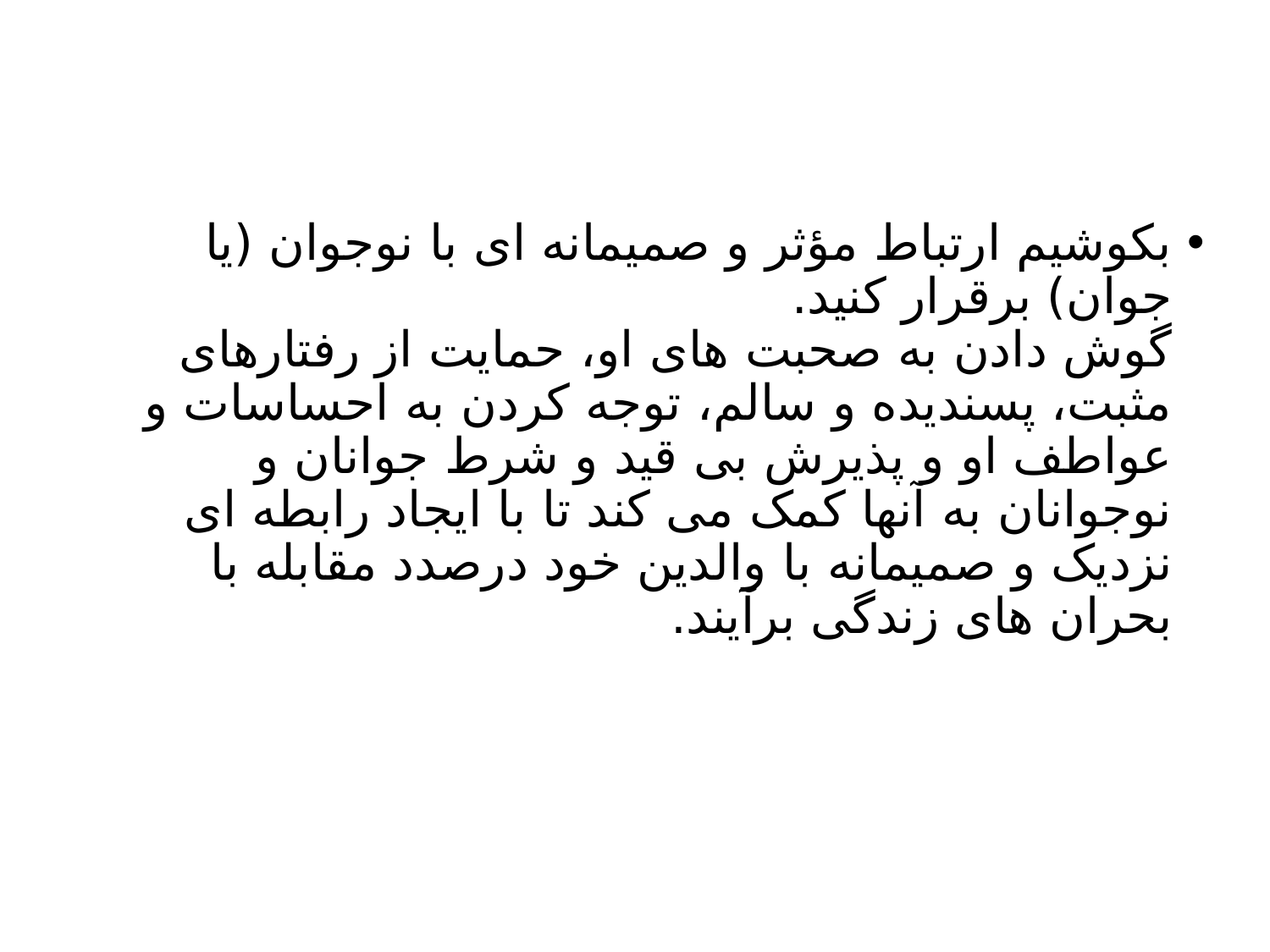

#
بکوشیم ارتباط مؤثر و صمیمانه اى با نوجوان (یا جوان) برقرار کنید.
گوش دادن به صحبت هاى او، حمایت از رفتارهاى مثبت، پسندیده و سالم، توجه کردن به احساسات و عواطف او و پذیرش بى قید و شرط جوانان و نوجوانان به آنها کمک مى کند تا با ایجاد رابطه اى نزدیک و صمیمانه با والدین خود درصدد مقابله با بحران هاى زندگى برآیند.